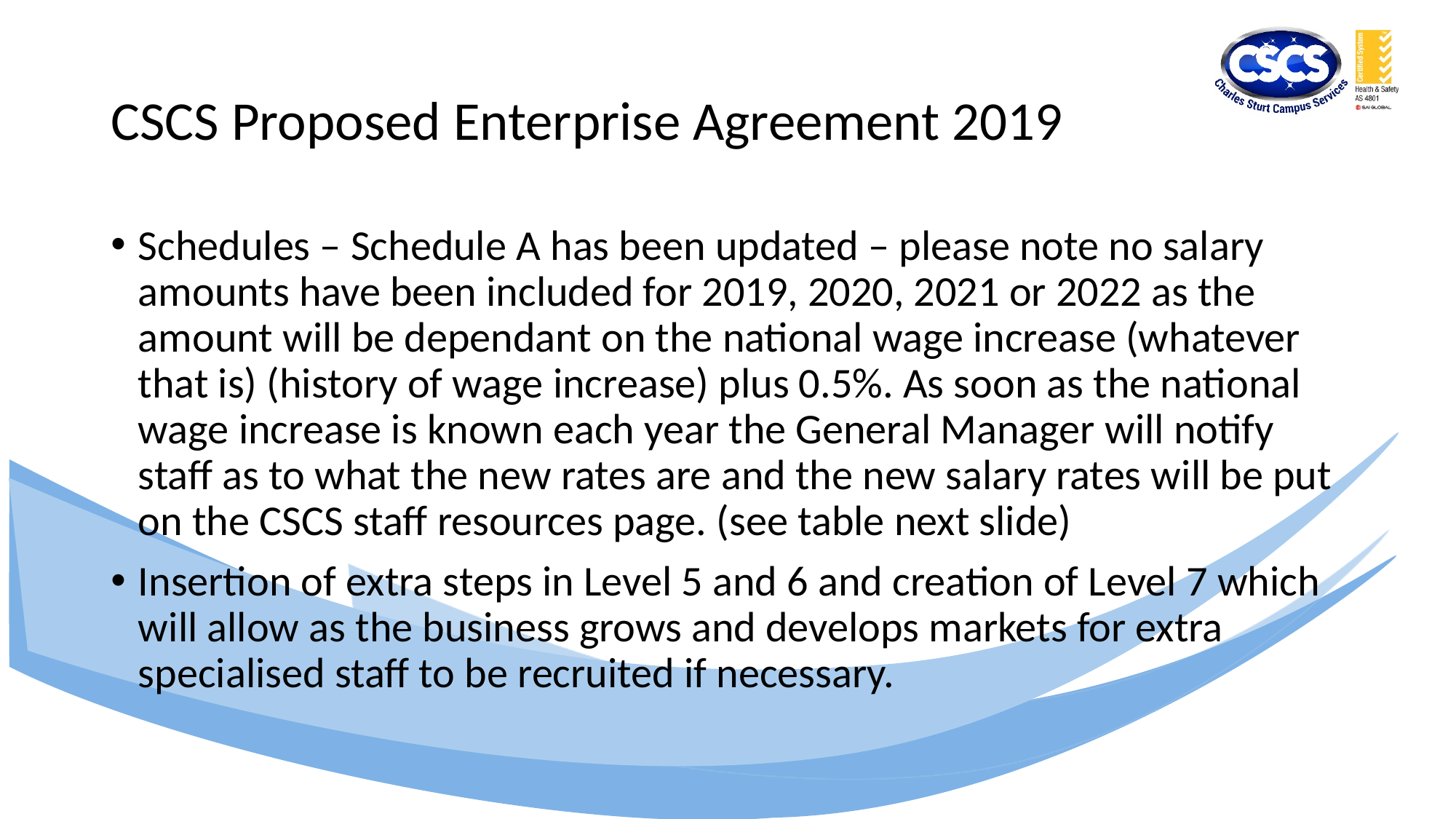

# CSCS Proposed Enterprise Agreement 2019
Schedules – Schedule A has been updated – please note no salary amounts have been included for 2019, 2020, 2021 or 2022 as the amount will be dependant on the national wage increase (whatever that is) (history of wage increase) plus 0.5%. As soon as the national wage increase is known each year the General Manager will notify staff as to what the new rates are and the new salary rates will be put on the CSCS staff resources page. (see table next slide)
Insertion of extra steps in Level 5 and 6 and creation of Level 7 which will allow as the business grows and develops markets for extra specialised staff to be recruited if necessary.